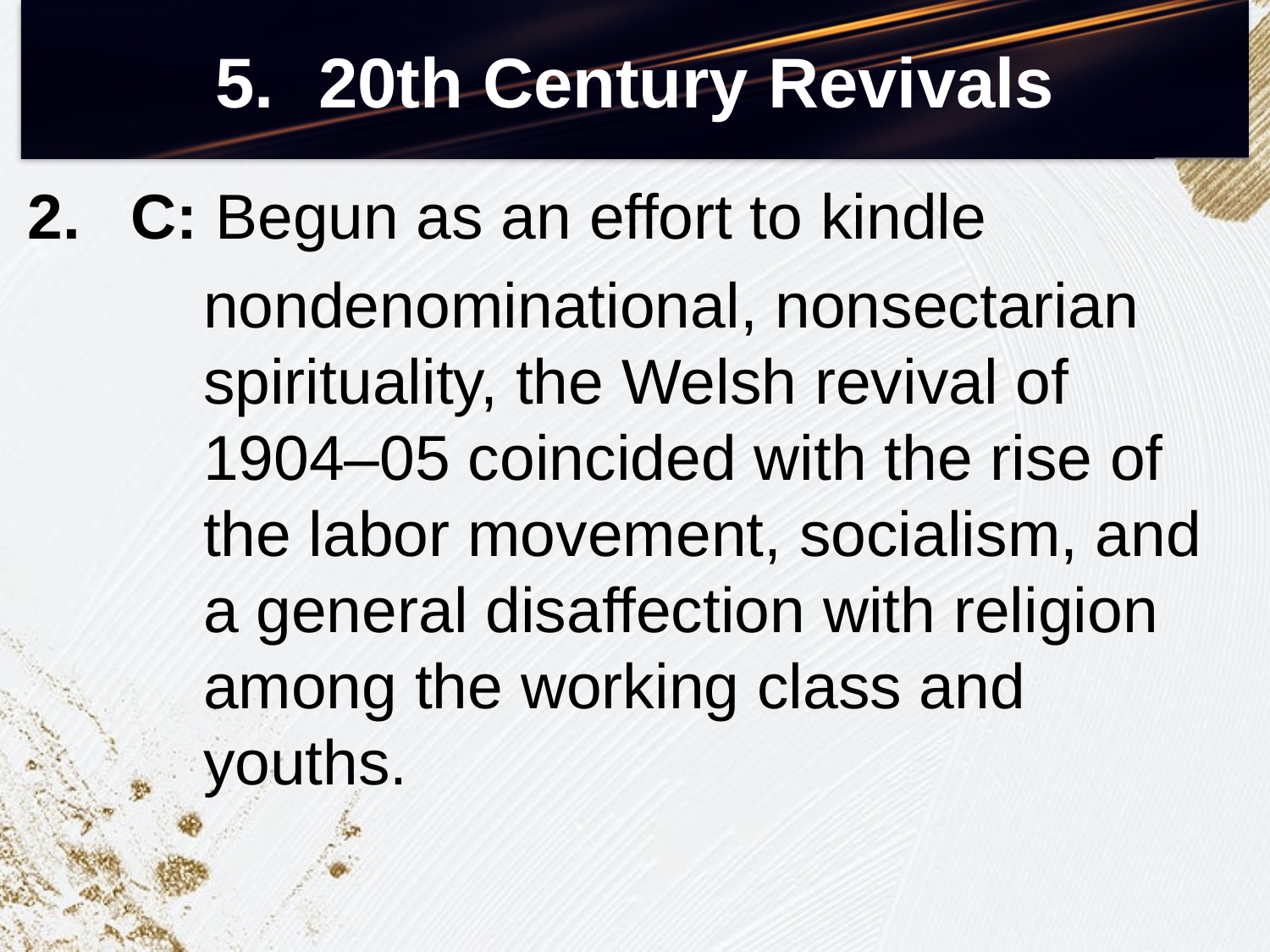

# 20th Century Revivals
C: Begun as an effort to kindle
nondenominational, nonsectarian spirituality, the Welsh revival of 1904–05 coincided with the rise of the labor movement, socialism, and a general disaffection with religion among the working class and youths.